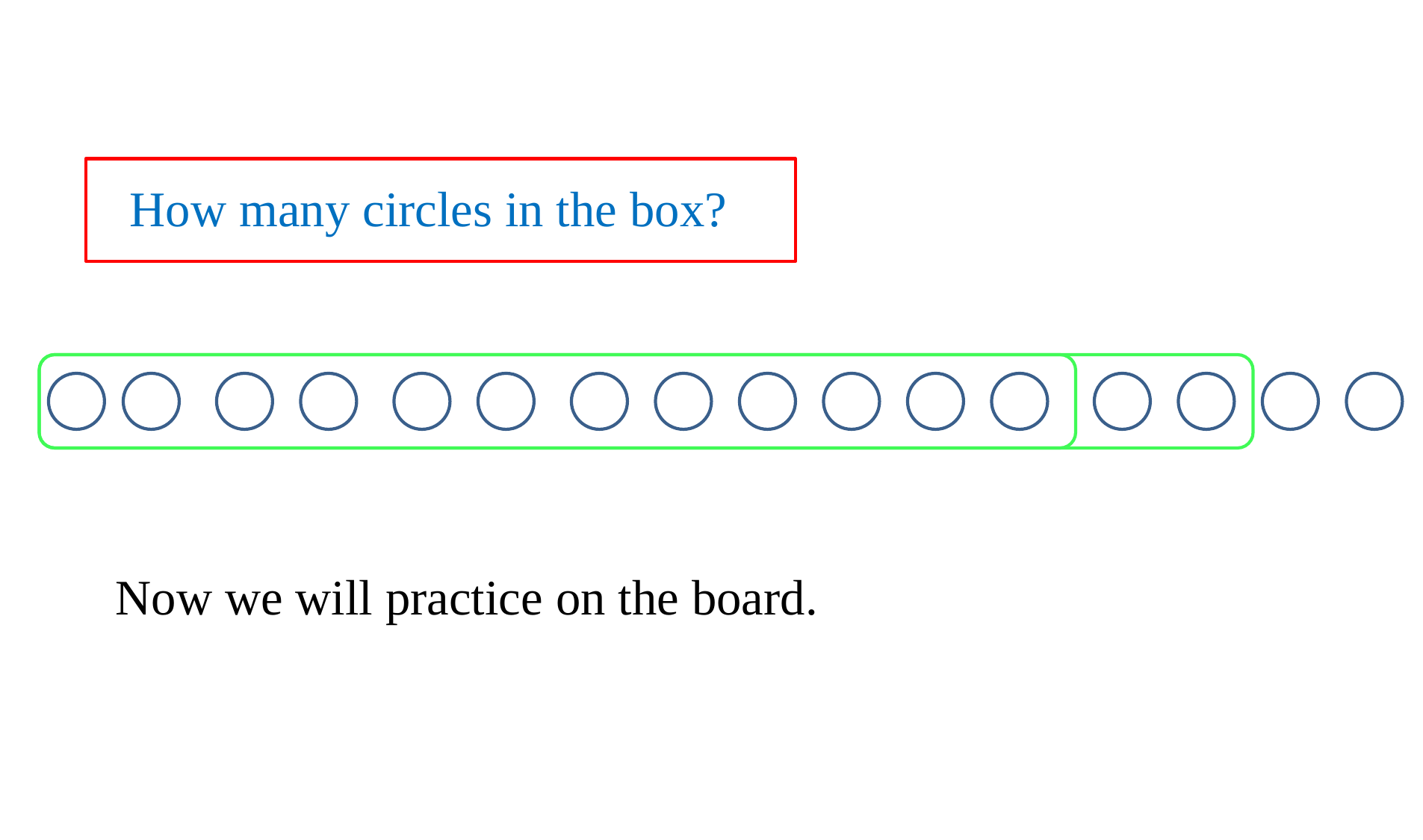

How many circles are there?
How many circles in the box?

Now we will practice on the board.